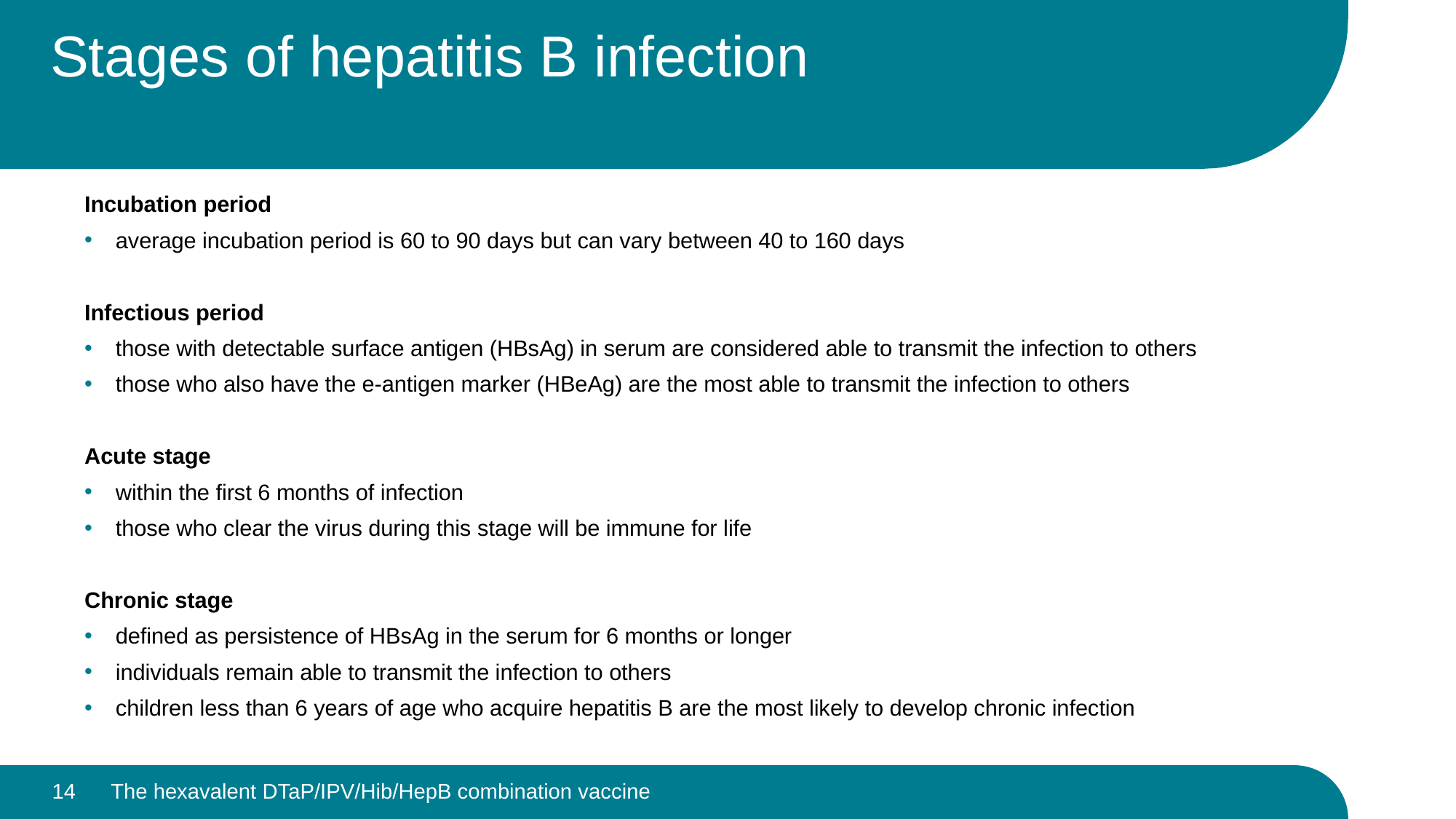

# Stages of hepatitis B infection
Incubation period
average incubation period is 60 to 90 days but can vary between 40 to 160 days

Infectious period
those with detectable surface antigen (HBsAg) in serum are considered able to transmit the infection to others
those who also have the e-antigen marker (HBeAg) are the most able to transmit the infection to others

Acute stage
within the first 6 months of infection
those who clear the virus during this stage will be immune for life

Chronic stage
defined as persistence of HBsAg in the serum for 6 months or longer
individuals remain able to transmit the infection to others
children less than 6 years of age who acquire hepatitis B are the most likely to develop chronic infection

14
The hexavalent DTaP/IPV/Hib/HepB combination vaccine